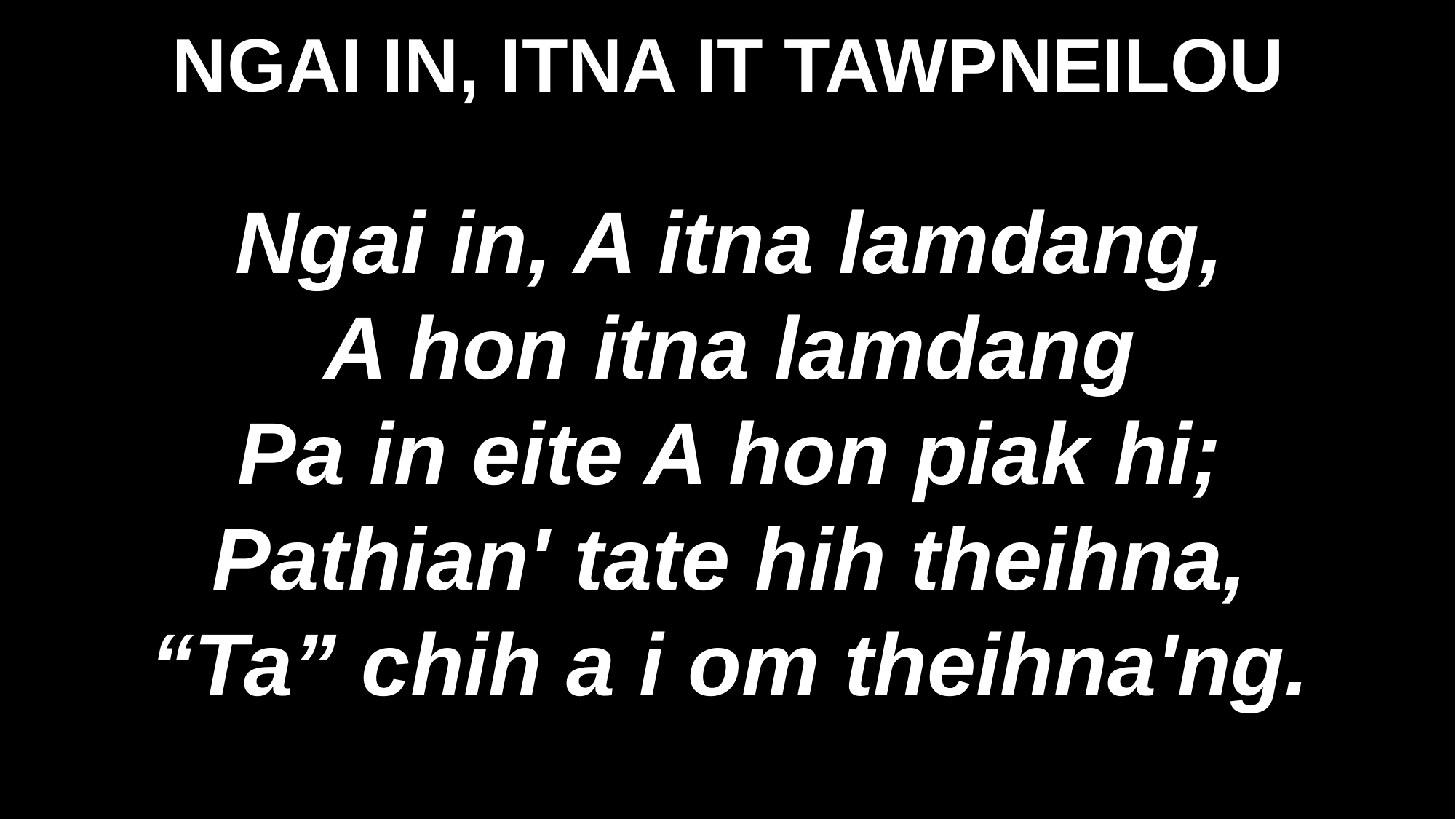

# NGAI IN, ITNA IT TAWPNEILOU
Ngai in, A itna lamdang,
A hon itna lamdang
Pa in eite A hon piak hi;
Pathian' tate hih theihna,
“Ta” chih a i om theihna'ng.